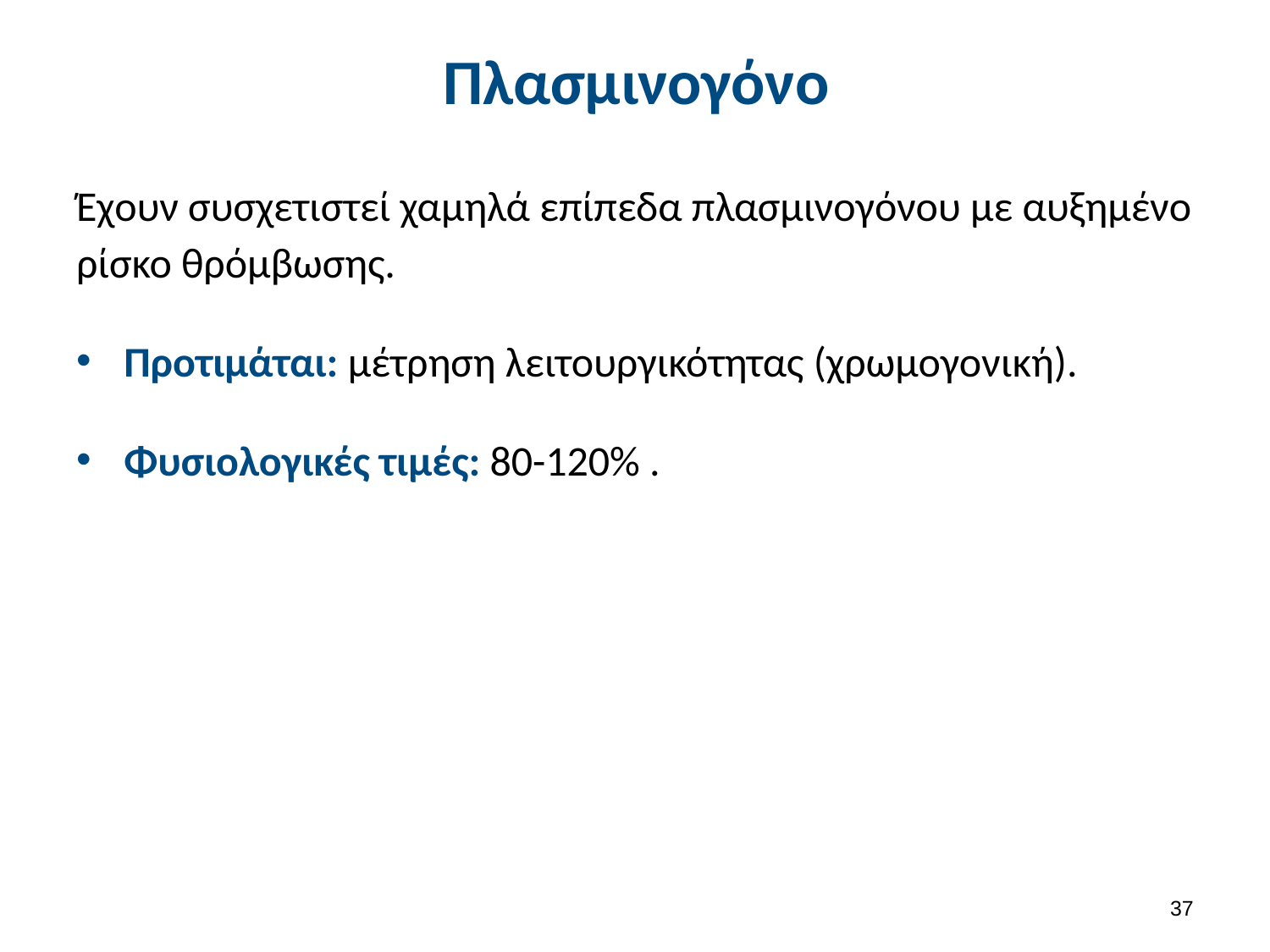

# Πλασμινογόνο
Έχουν συσχετιστεί χαμηλά επίπεδα πλασμινογόνου με αυξημένο ρίσκο θρόμβωσης.
Προτιμάται: μέτρηση λειτουργικότητας (χρωμογονική).
Φυσιολογικές τιμές: 80-120% .
37